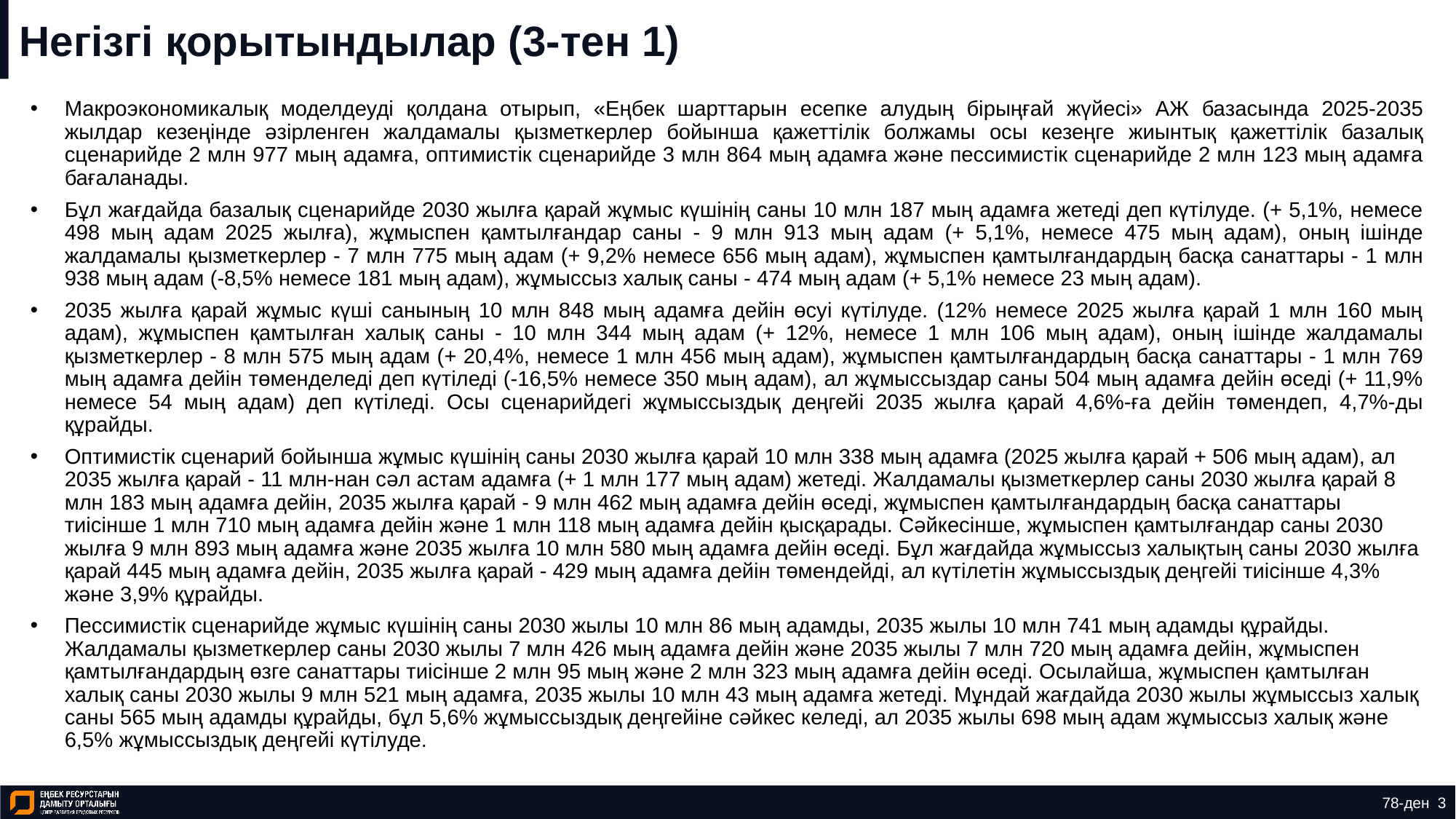

# Негізгі қорытындылар (3-тен 1)
Макроэкономикалық моделдеуді қолдана отырып, «Еңбек шарттарын есепке алудың бірыңғай жүйесі» АЖ базасында 2025-2035 жылдар кезеңінде әзірленген жалдамалы қызметкерлер бойынша қажеттілік болжамы осы кезеңге жиынтық қажеттілік базалық сценарийде 2 млн 977 мың адамға, оптимистік сценарийде 3 млн 864 мың адамға және пессимистік сценарийде 2 млн 123 мың адамға бағаланады.
Бұл жағдайда базалық сценарийде 2030 жылға қарай жұмыс күшінің саны 10 млн 187 мың адамға жетеді деп күтілуде. (+ 5,1%, немесе 498 мың адам 2025 жылға), жұмыспен қамтылғандар саны - 9 млн 913 мың адам (+ 5,1%, немесе 475 мың адам), оның ішінде жалдамалы қызметкерлер - 7 млн 775 мың адам (+ 9,2% немесе 656 мың адам), жұмыспен қамтылғандардың басқа санаттары - 1 млн 938 мың адам (-8,5% немесе 181 мың адам), жұмыссыз халық саны - 474 мың адам (+ 5,1% немесе 23 мың адам).
2035 жылға қарай жұмыс күші санының 10 млн 848 мың адамға дейін өсуі күтілуде. (12% немесе 2025 жылға қарай 1 млн 160 мың адам), жұмыспен қамтылған халық саны - 10 млн 344 мың адам (+ 12%, немесе 1 млн 106 мың адам), оның ішінде жалдамалы қызметкерлер - 8 млн 575 мың адам (+ 20,4%, немесе 1 млн 456 мың адам), жұмыспен қамтылғандардың басқа санаттары - 1 млн 769 мың адамға дейін төменделеді деп күтіледі (-16,5% немесе 350 мың адам), ал жұмыссыздар саны 504 мың адамға дейін өседі (+ 11,9% немесе 54 мың адам) деп күтіледі. Осы сценарийдегі жұмыссыздық деңгейі 2035 жылға қарай 4,6%-ға дейін төмендеп, 4,7%-ды құрайды.
Оптимистік сценарий бойынша жұмыс күшінің саны 2030 жылға қарай 10 млн 338 мың адамға (2025 жылға қарай + 506 мың адам), ал 2035 жылға қарай - 11 млн-нан сәл астам адамға (+ 1 млн 177 мың адам) жетеді. Жалдамалы қызметкерлер саны 2030 жылға қарай 8 млн 183 мың адамға дейін, 2035 жылға қарай - 9 млн 462 мың адамға дейін өседі, жұмыспен қамтылғандардың басқа санаттары тиісінше 1 млн 710 мың адамға дейін және 1 млн 118 мың адамға дейін қысқарады. Сәйкесінше, жұмыспен қамтылғандар саны 2030 жылға 9 млн 893 мың адамға және 2035 жылға 10 млн 580 мың адамға дейін өседі. Бұл жағдайда жұмыссыз халықтың саны 2030 жылға қарай 445 мың адамға дейін, 2035 жылға қарай - 429 мың адамға дейін төмендейді, ал күтілетін жұмыссыздық деңгейі тиісінше 4,3% және 3,9% құрайды.
Пессимистік сценарийде жұмыс күшінің саны 2030 жылы 10 млн 86 мың адамды, 2035 жылы 10 млн 741 мың адамды құрайды. Жалдамалы қызметкерлер саны 2030 жылы 7 млн 426 мың адамға дейін және 2035 жылы 7 млн 720 мың адамға дейін, жұмыспен қамтылғандардың өзге санаттары тиісінше 2 млн 95 мың және 2 млн 323 мың адамға дейін өседі. Осылайша, жұмыспен қамтылған халық саны 2030 жылы 9 млн 521 мың адамға, 2035 жылы 10 млн 43 мың адамға жетеді. Мұндай жағдайда 2030 жылы жұмыссыз халық саны 565 мың адамды құрайды, бұл 5,6% жұмыссыздық деңгейiне сәйкес келедi, ал 2035 жылы 698 мың адам жұмыссыз халық және 6,5% жұмыссыздық деңгейi күтiлуде.

78-ден  3